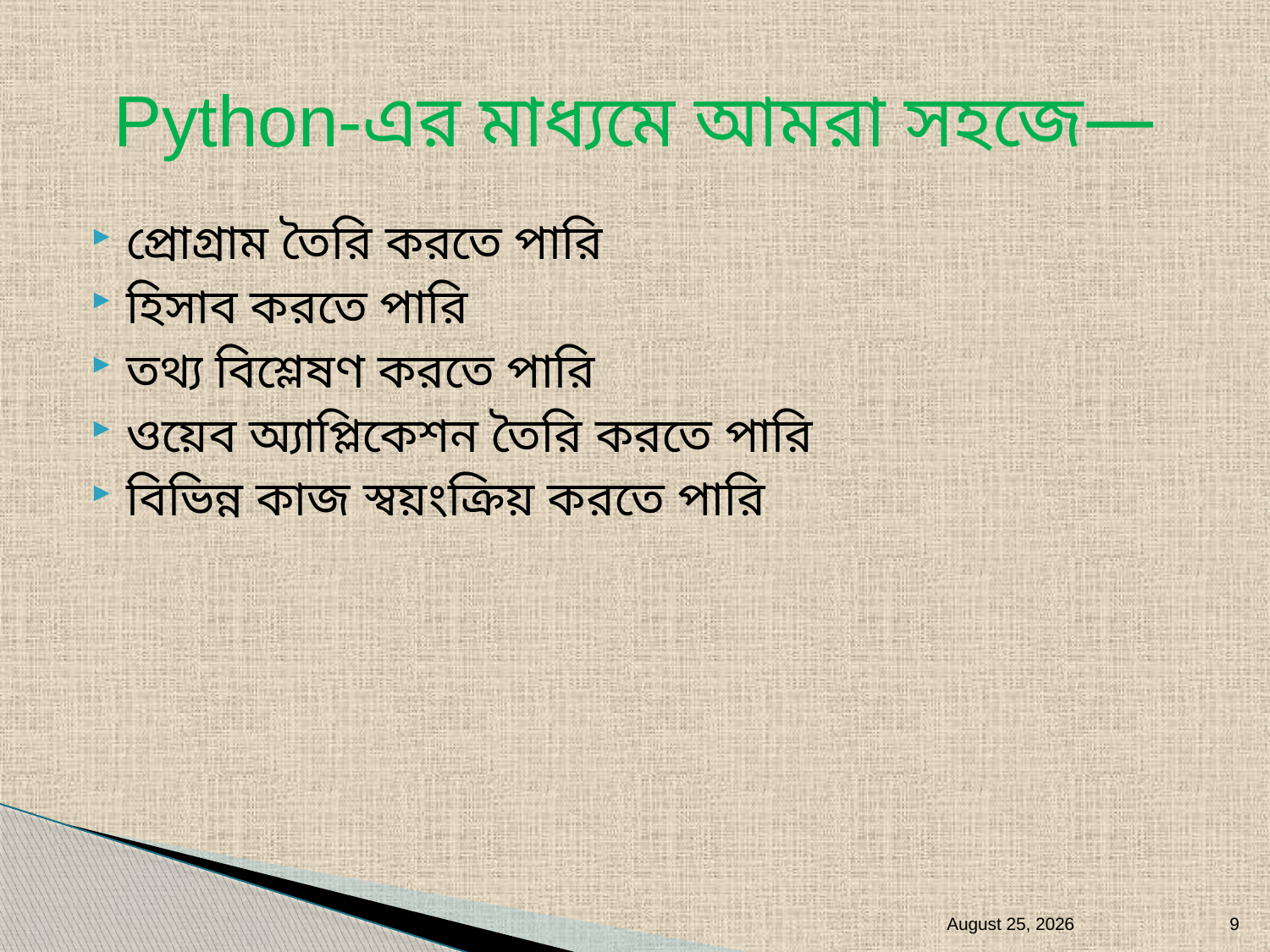

# Python-এর মাধ্যমে আমরা সহজে—
প্রোগ্রাম তৈরি করতে পারি
হিসাব করতে পারি
তথ্য বিশ্লেষণ করতে পারি
ওয়েব অ্যাপ্লিকেশন তৈরি করতে পারি
বিভিন্ন কাজ স্বয়ংক্রিয় করতে পারি
August 25, 2026
9